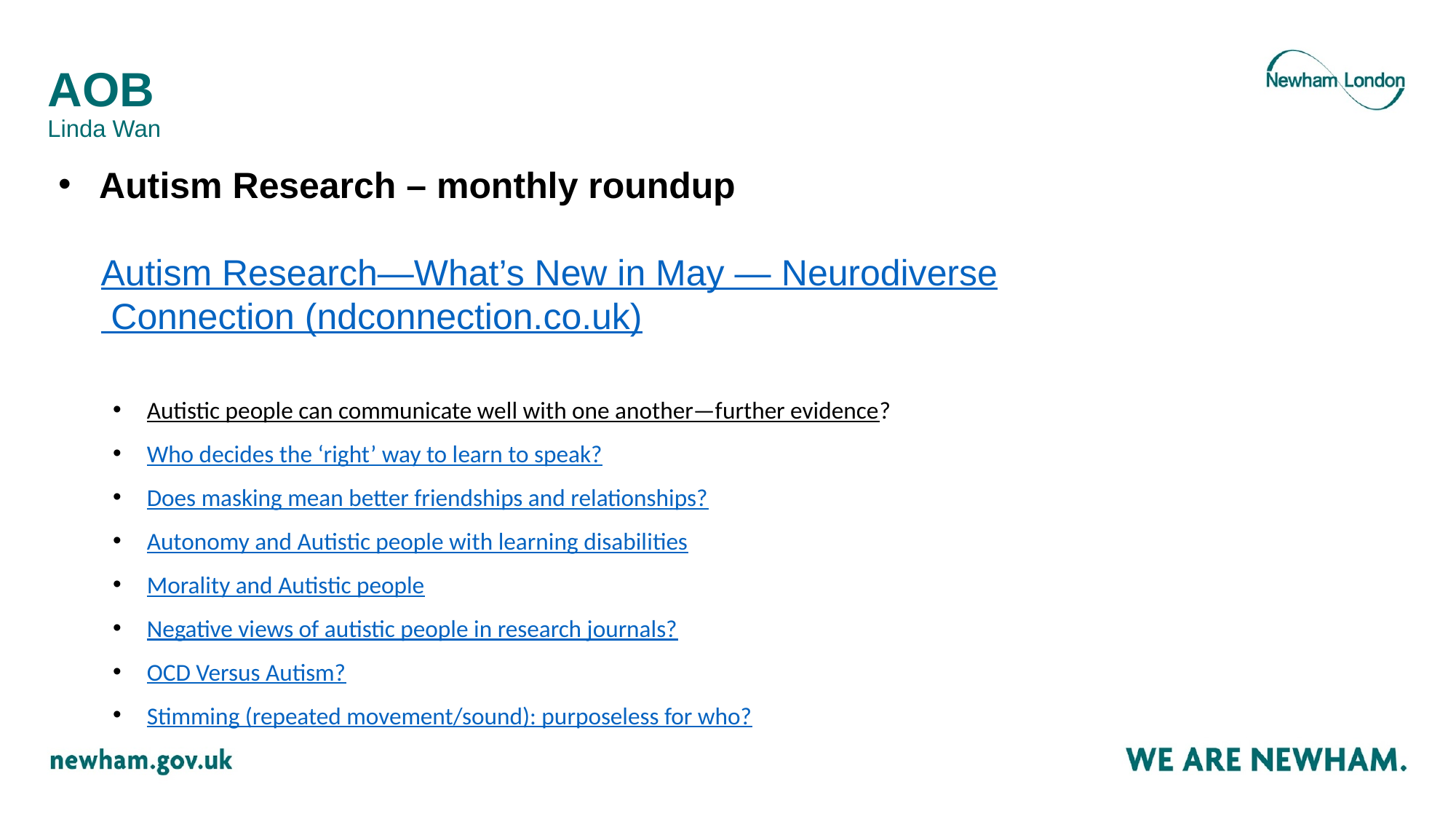

# AOB Linda Wan
Autism Research – monthly roundup

Autism Research—What’s New in May — Neurodiverse Connection (ndconnection.co.uk)

Autistic people can communicate well with one another—further evidence?
Who decides the ‘right’ way to learn to speak?
Does masking mean better friendships and relationships?
Autonomy and Autistic people with learning disabilities
Morality and Autistic people
Negative views of autistic people in research journals?
OCD Versus Autism?
Stimming (repeated movement/sound): purposeless for who?